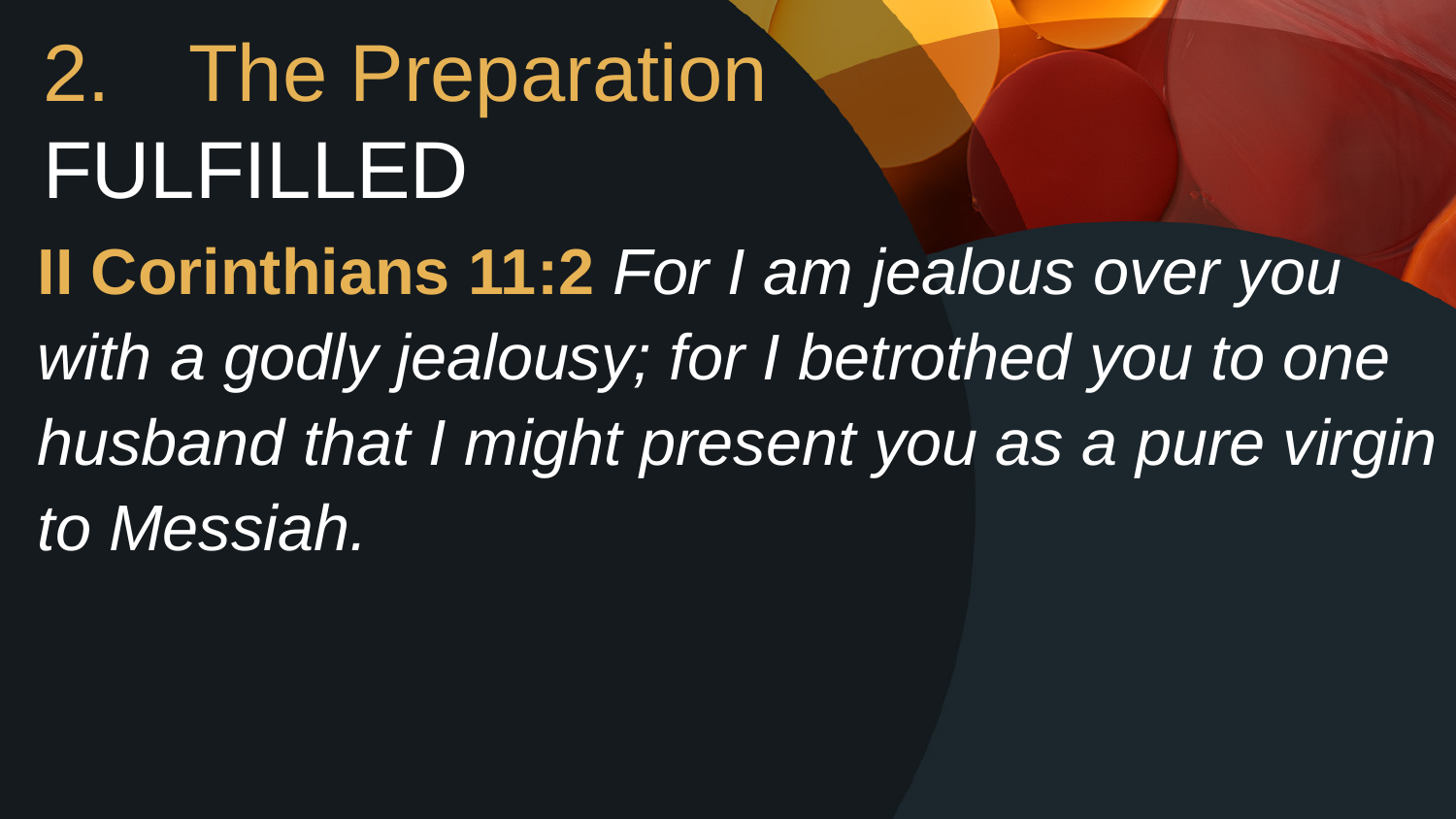

# 2.	The Preparation FULFILLED
II Corinthians 11:2 For I am jealous over you with a godly jealousy; for I betrothed you to one husband that I might present you as a pure virgin to Messiah.